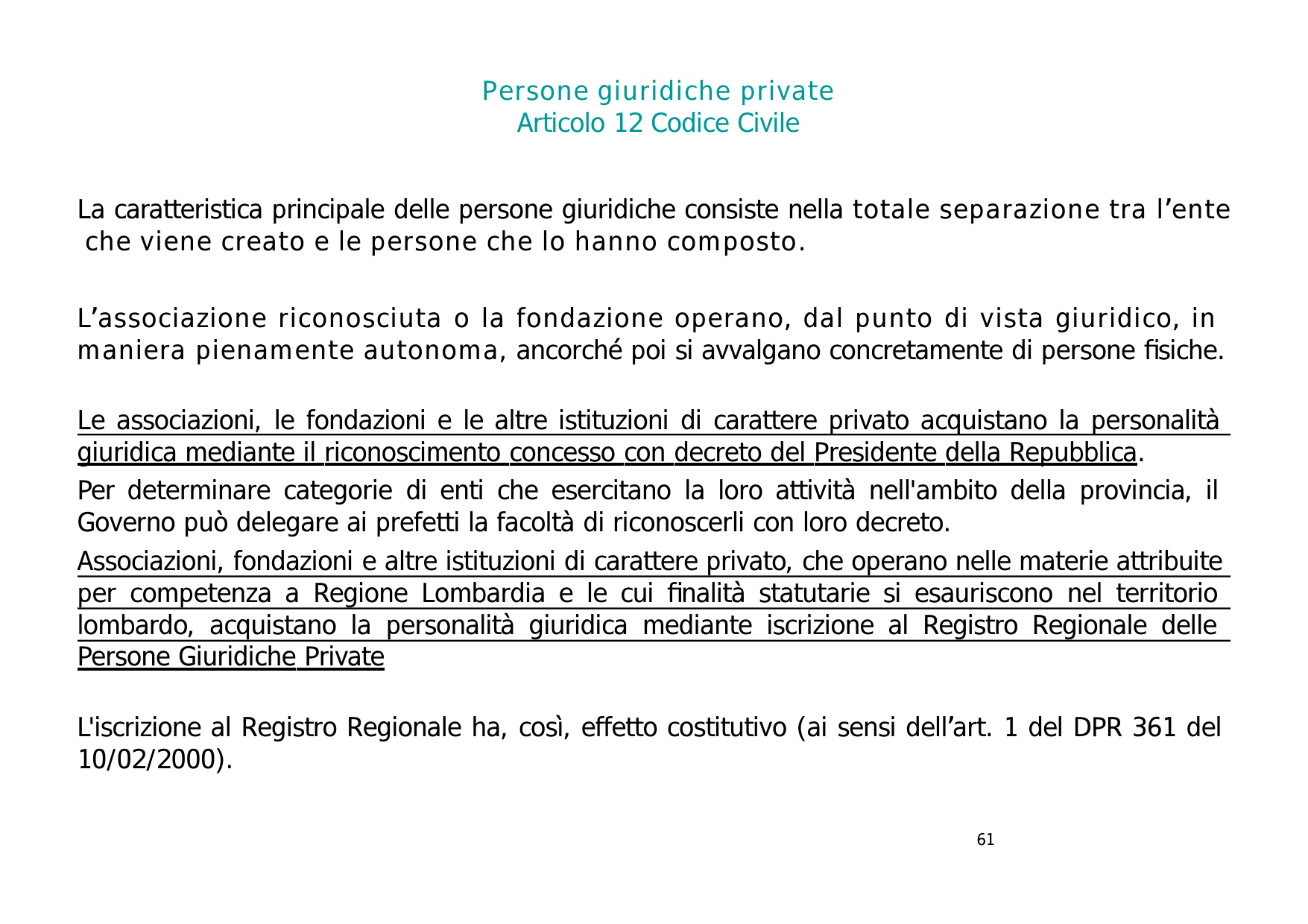

Persone giuridiche private
Articolo 12 Codice Civile

La caratteristica principale delle persone giuridiche consiste nella totale separazione tra l’ente  che viene creato e le persone che lo hanno composto.

L’associazione riconosciuta o la fondazione operano, dal punto di vista giuridico, in  maniera pienamente autonoma, ancorché poi si avvalgano concretamente di persone fisiche.

Le associazioni, le fondazioni e le altre istituzioni di carattere privato acquistano la personalità  giuridica mediante il riconoscimento concesso con decreto del Presidente della Repubblica.
Per determinare categorie di enti che esercitano la loro attività nell'ambito della provincia, il  Governo può delegare ai prefetti la facoltà di riconoscerli con loro decreto.
Associazioni, fondazioni e altre istituzioni di carattere privato, che operano nelle materie attribuite  per competenza a Regione Lombardia e le cui finalità statutarie si esauriscono nel territorio  lombardo, acquistano la personalità giuridica mediante iscrizione al Registro Regionale delle  Persone Giuridiche Private

L'iscrizione al Registro Regionale ha, così, effetto costitutivo (ai sensi dell’art. 1 del DPR 361 del  10/02/2000).

61